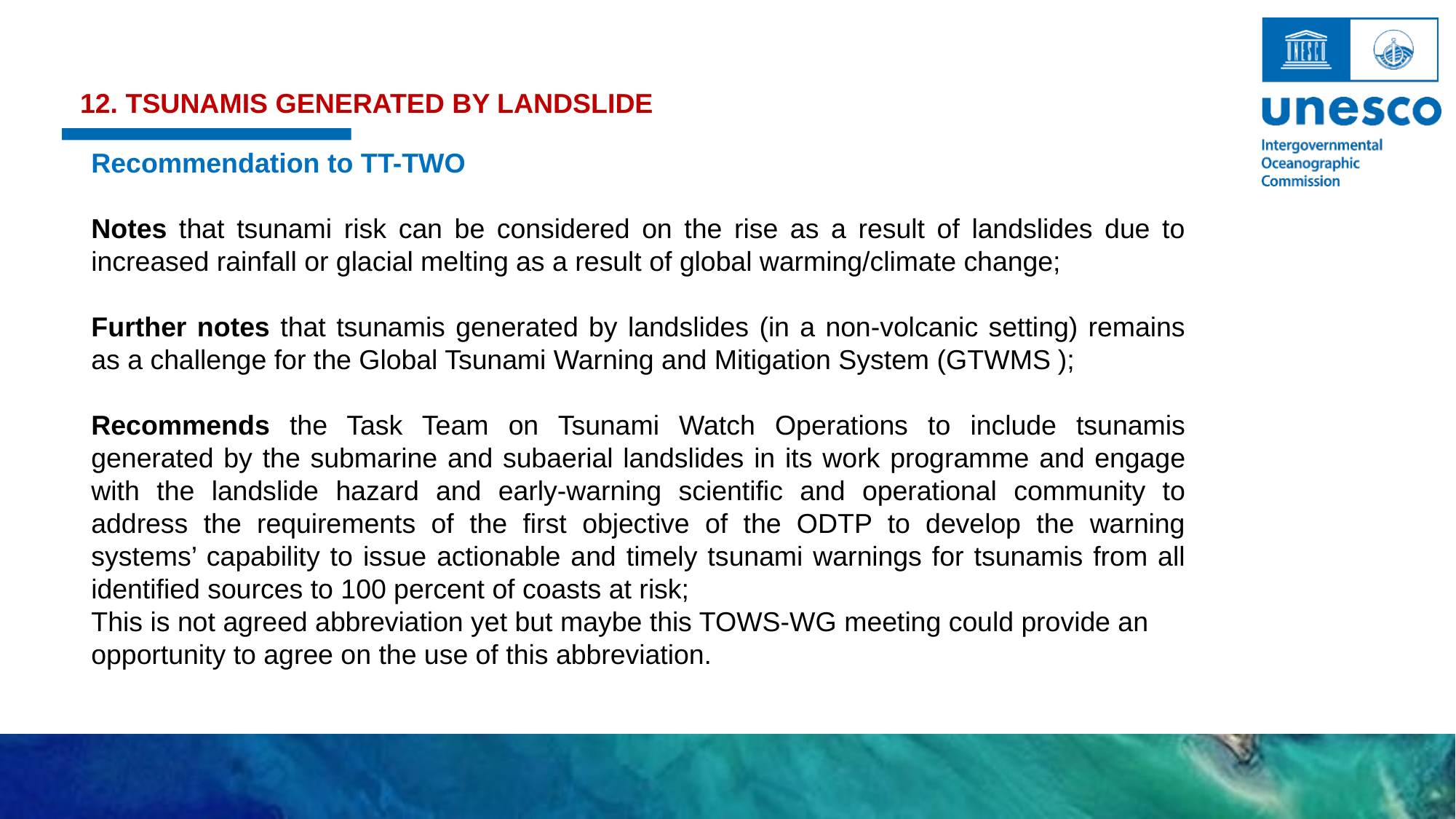

12. TSUNAMIS GENERATED BY LANDSLIDE
Recommendation to TT-TWO

Notes that tsunami risk can be considered on the rise as a result of landslides due to increased rainfall or glacial melting as a result of global warming/climate change;

Further notes that tsunamis generated by landslides (in a non-volcanic setting) remains as a challenge for the Global Tsunami Warning and Mitigation System (GTWMS );

Recommends the Task Team on Tsunami Watch Operations to include tsunamis generated by the submarine and subaerial landslides in its work programme and engage with the landslide hazard and early-warning scientific and operational community to address the requirements of the first objective of the ODTP to develop the warning systems’ capability to issue actionable and timely tsunami warnings for tsunamis from all identified sources to 100 percent of coasts at risk;
This is not agreed abbreviation yet but maybe this TOWS-WG meeting could provide an opportunity to agree on the use of this abbreviation.